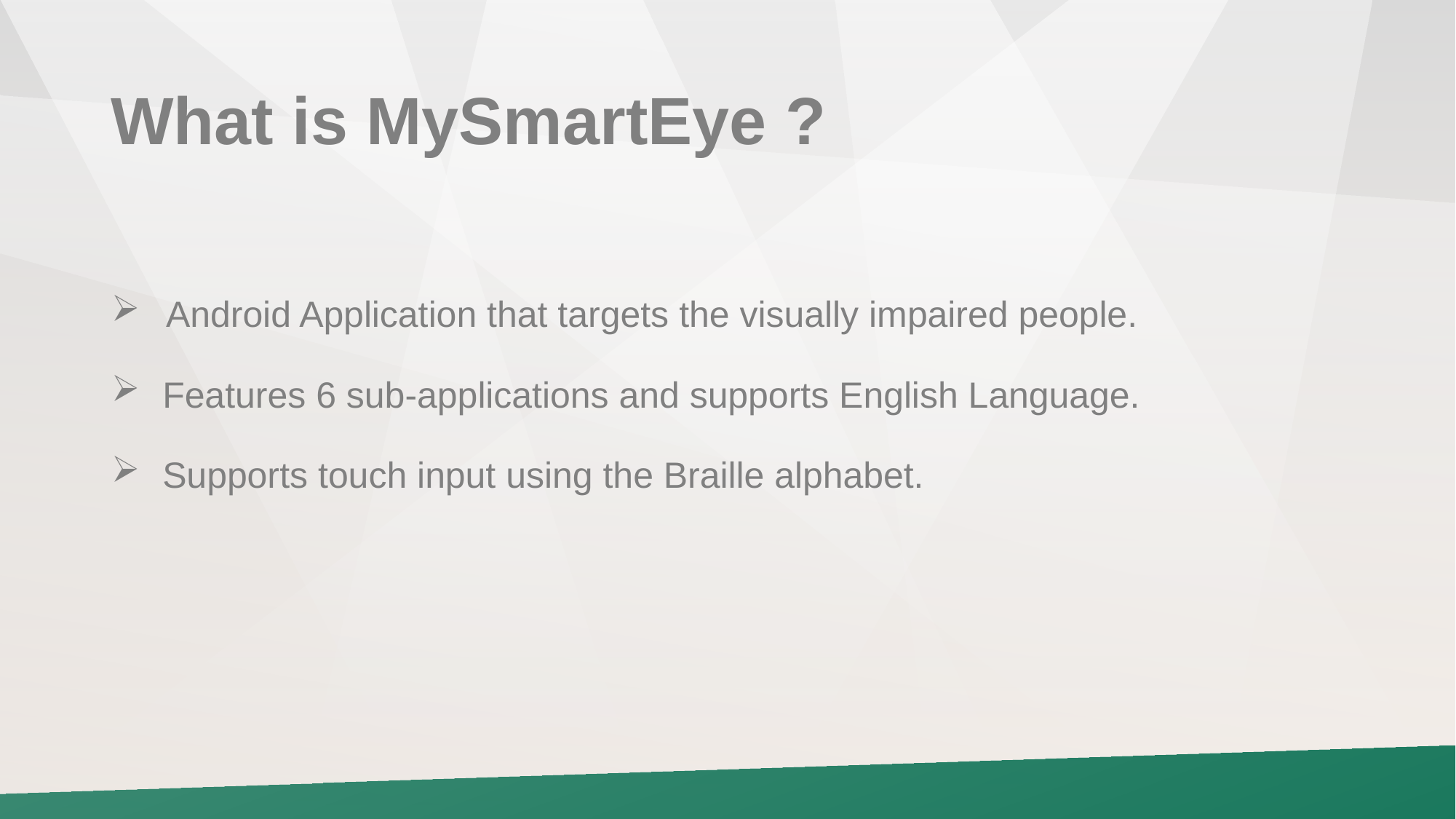

What is MySmartEye ?
Android Application that targets the visually impaired people.
 Features 6 sub-applications and supports English Language.
 Supports touch input using the Braille alphabet.